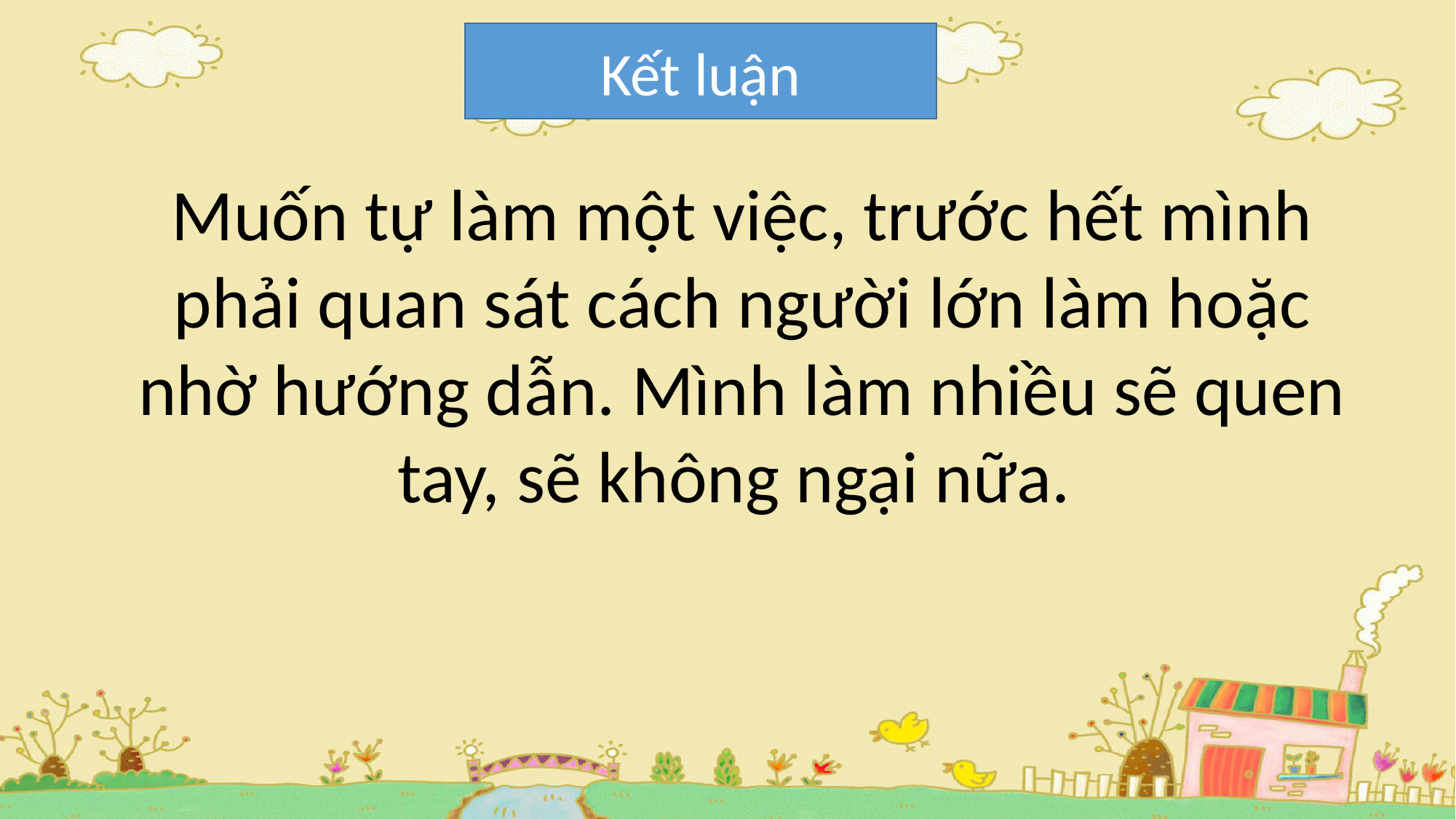

Kết luận
Muốn tự làm một việc, trước hết mình phải quan sát cách người lớn làm hoặc
nhờ hướng dẫn. Mình làm nhiều sẽ quen tay, sẽ không ngại nữa.